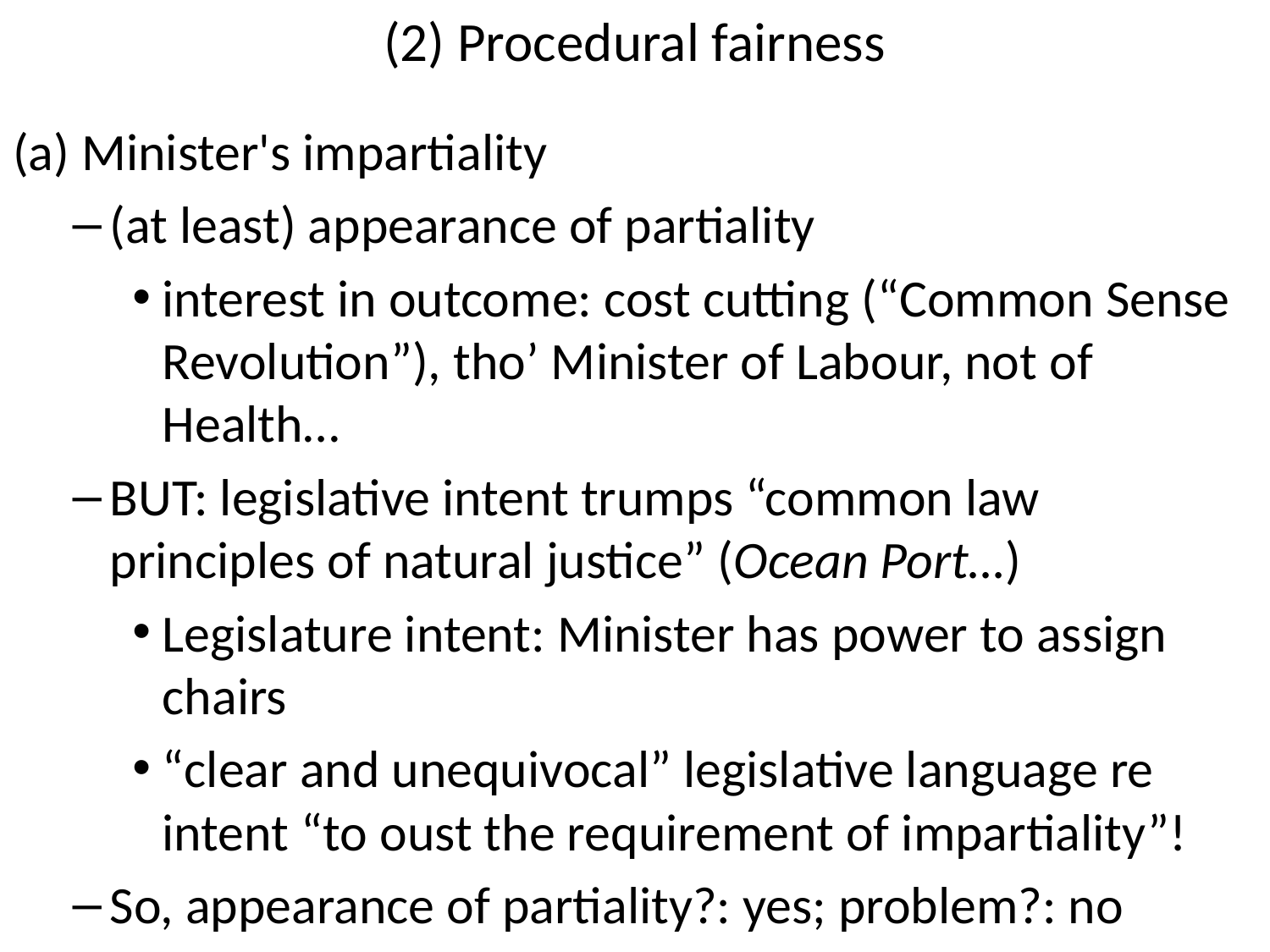

# (2) Procedural fairness
(a) Minister's impartiality
	(at least) appearance of partiality
interest in outcome: cost cutting (“Common Sense Revolution”), tho’ Minister of Labour, not of Health…
BUT: legislative intent trumps “common law principles of natural justice” (Ocean Port…)
Legislature intent: Minister has power to assign chairs
“clear and unequivocal” legislative language re intent “to oust the requirement of impartiality”!
So, appearance of partiality?: yes; problem?: no